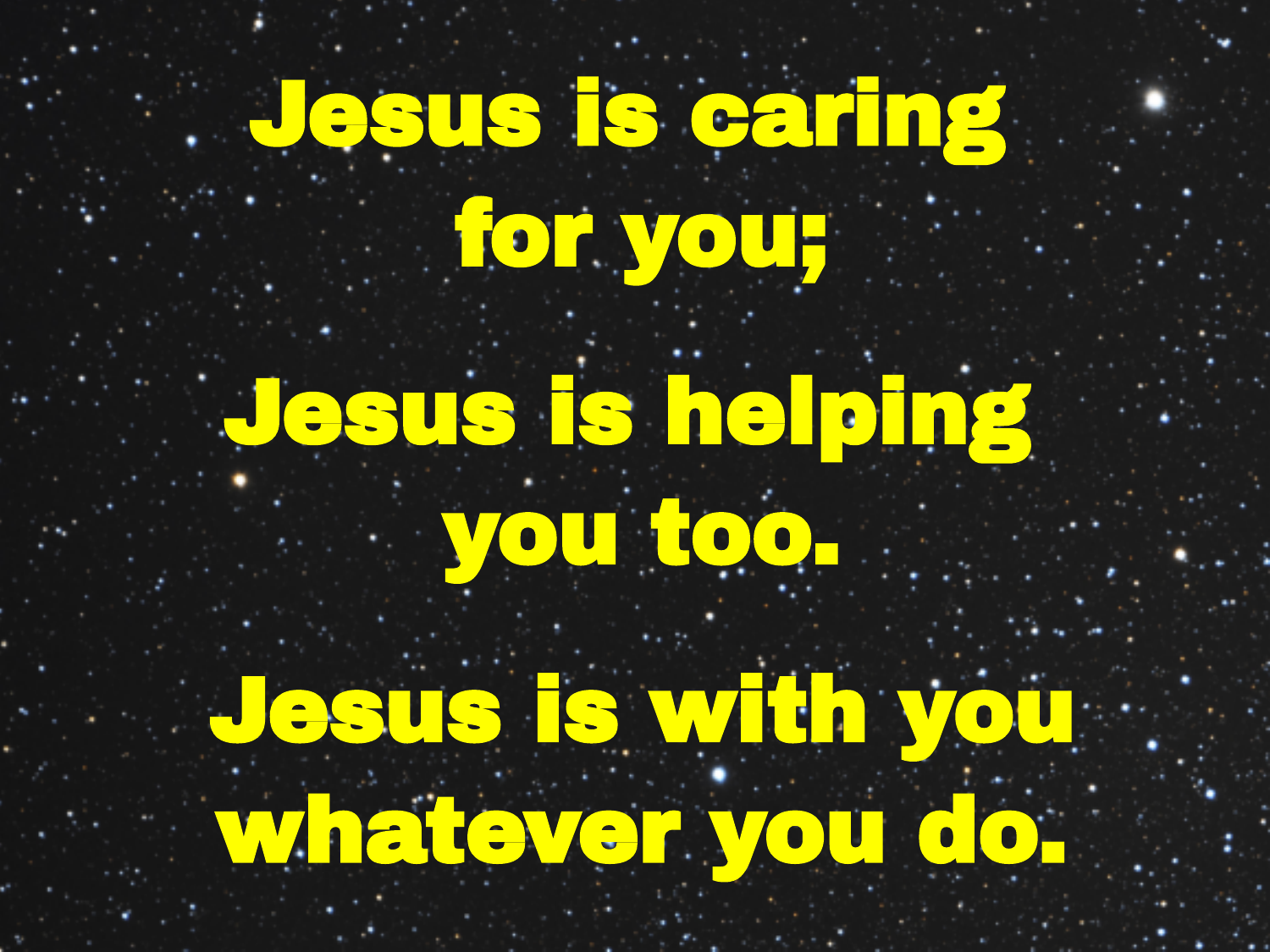

Jesus is caring
for you;

Jesus is helping
you too.

Jesus is with you
whatever you do.